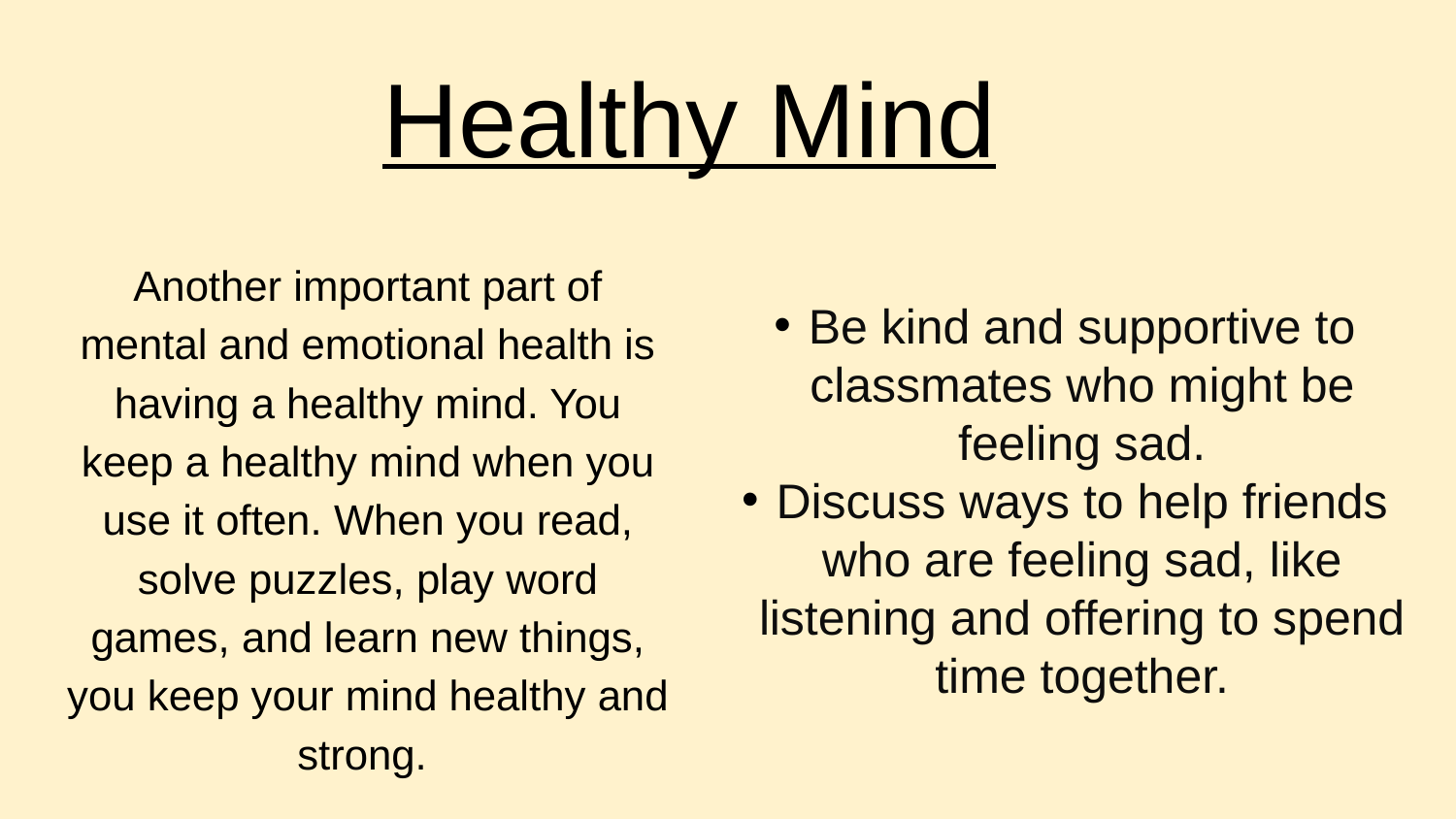

# Healthy Mind
Another important part of mental and emotional health is having a healthy mind. You keep a healthy mind when you use it often. When you read, solve puzzles, play word games, and learn new things, you keep your mind healthy and strong.
Be kind and supportive to classmates who might be feeling sad.
Discuss ways to help friends who are feeling sad, like listening and offering to spend time together.